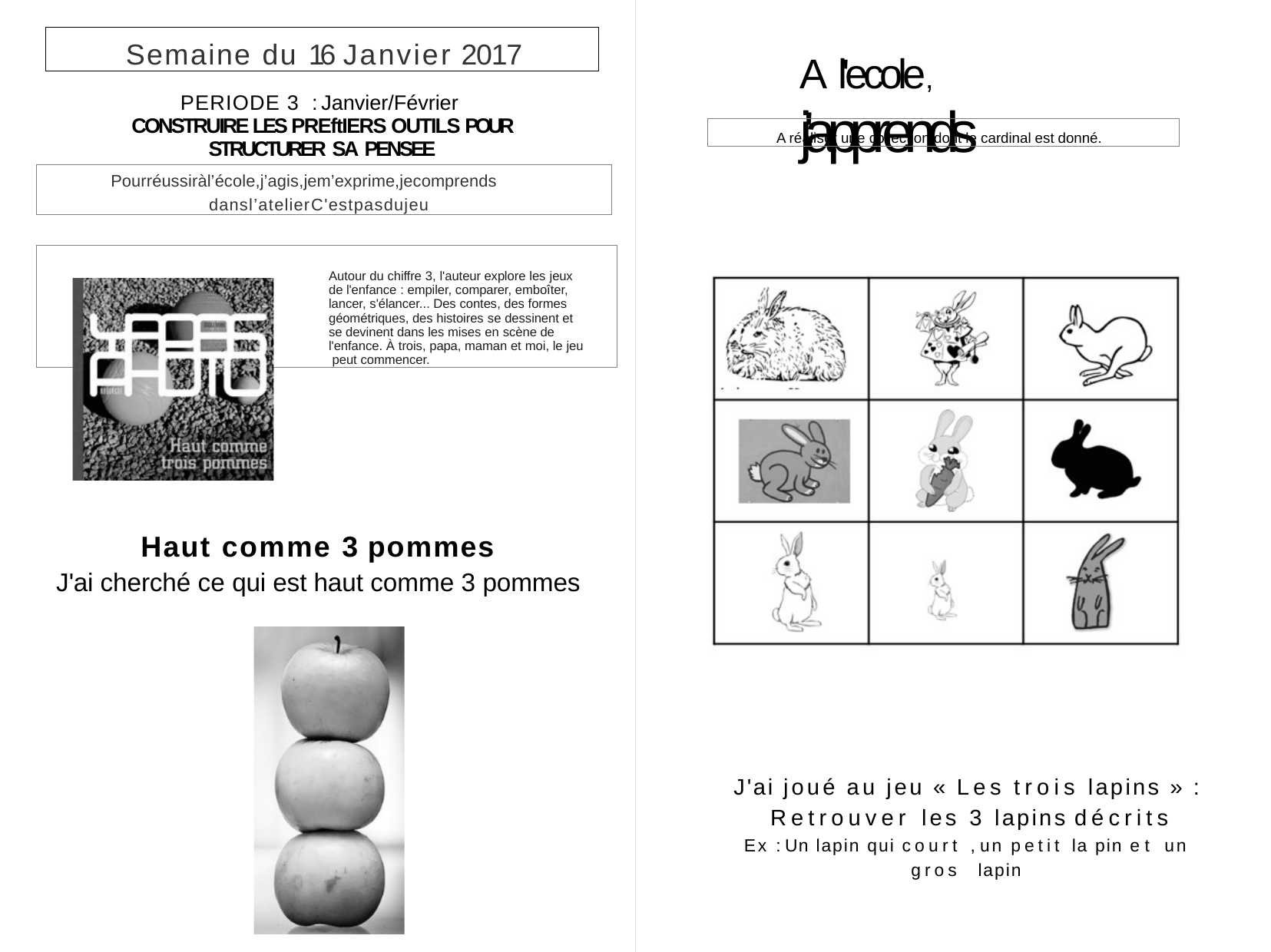

Semaine du 16  Janvier 2017
# A   l'ecole, j'apprends
PERIODE 3 : Janvier/Février  CONSTRUIRE LES PREftIERS OUTILS POUR  STRUCTURER  SA PENSEE
A réaliser une collection dont le cardinal est donné.
Pourréussiràl’école,j’agis,jem’exprime,jecomprends  dansl’atelierC'estpasdujeu

Autour du chiffre 3, l'auteur explore les jeux  de l'enfance : empiler, comparer, emboîter,  lancer, s'élancer... Des contes, des formes  géométriques, des histoires se dessinent et  se devinent dans les mises en scène de  l'enfance. À trois, papa, maman et moi, le jeu  peut commencer.

Haut comme 3 pommes
J'ai cherché ce qui est haut comme 3 pommes

J'ai joué au jeu « Les trois lapins » :  Retrouver les 3 lapins décrits
Ex : Un lapin qui court , un petit la pin et un gros  lapin